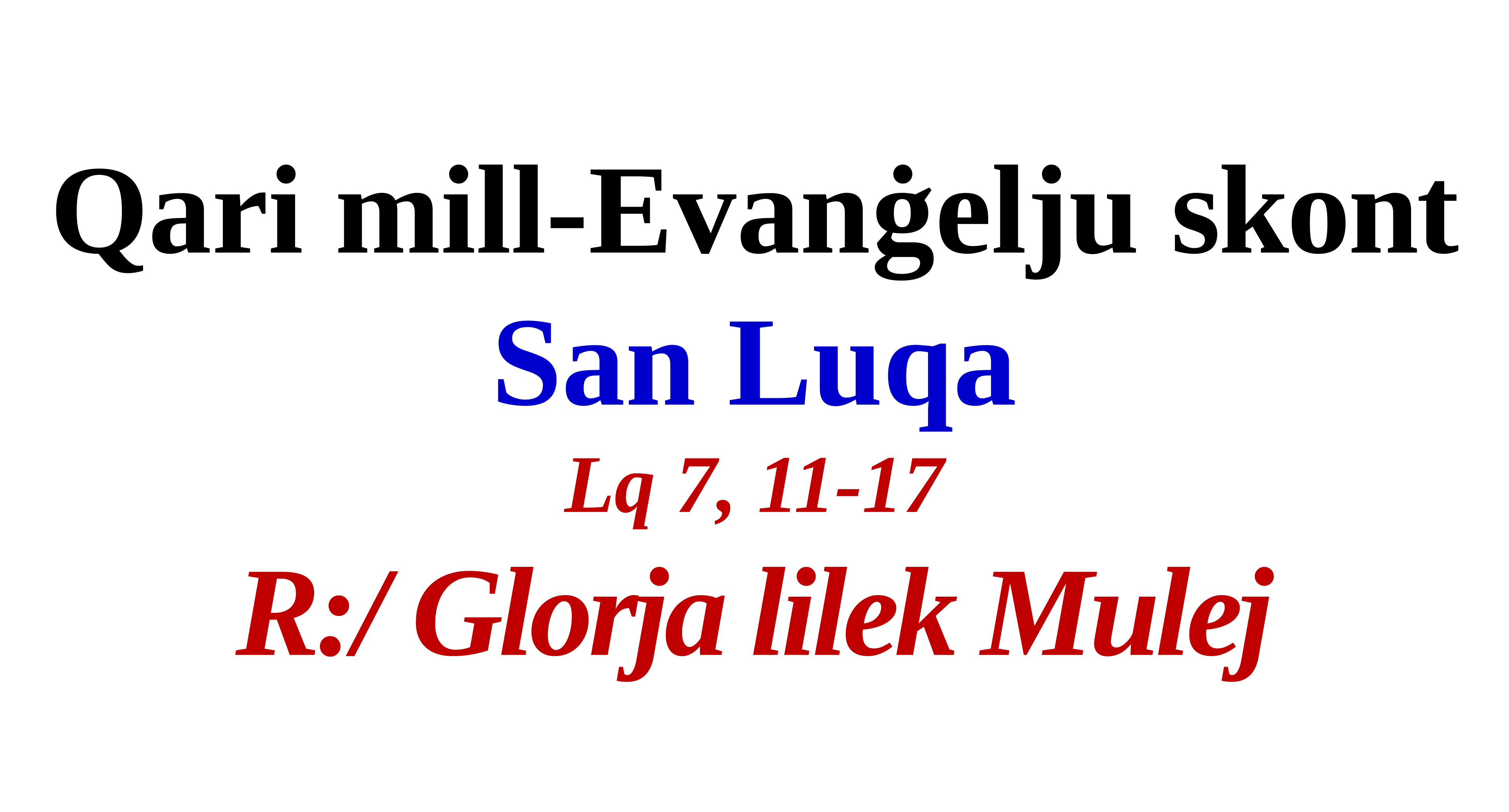

Qari mill-Evanġelju skont
San Luqa
Lq 7, 11-17
R:/ Glorja lilek Mulej